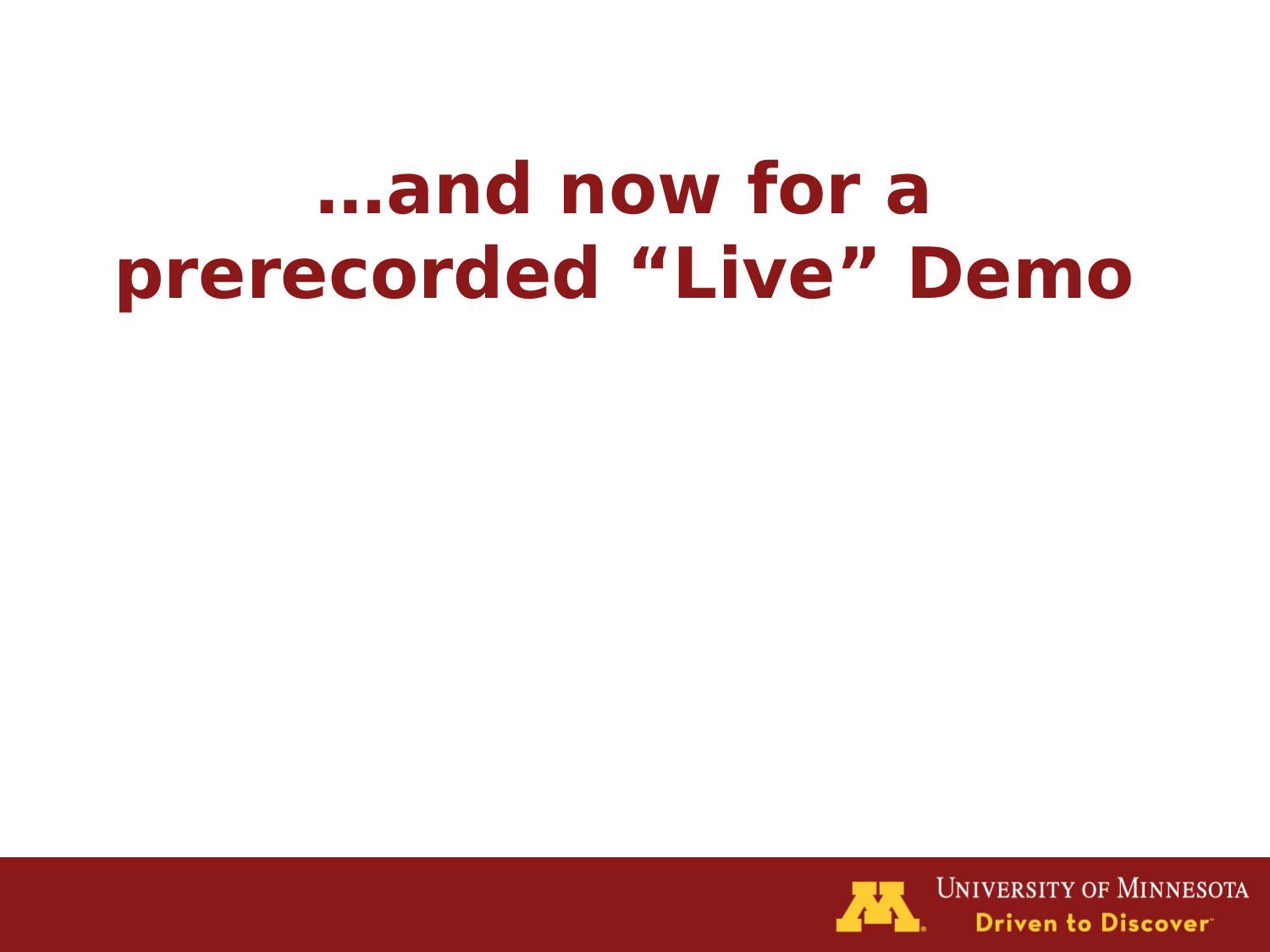

# …and now for a prerecorded “Live” Demo